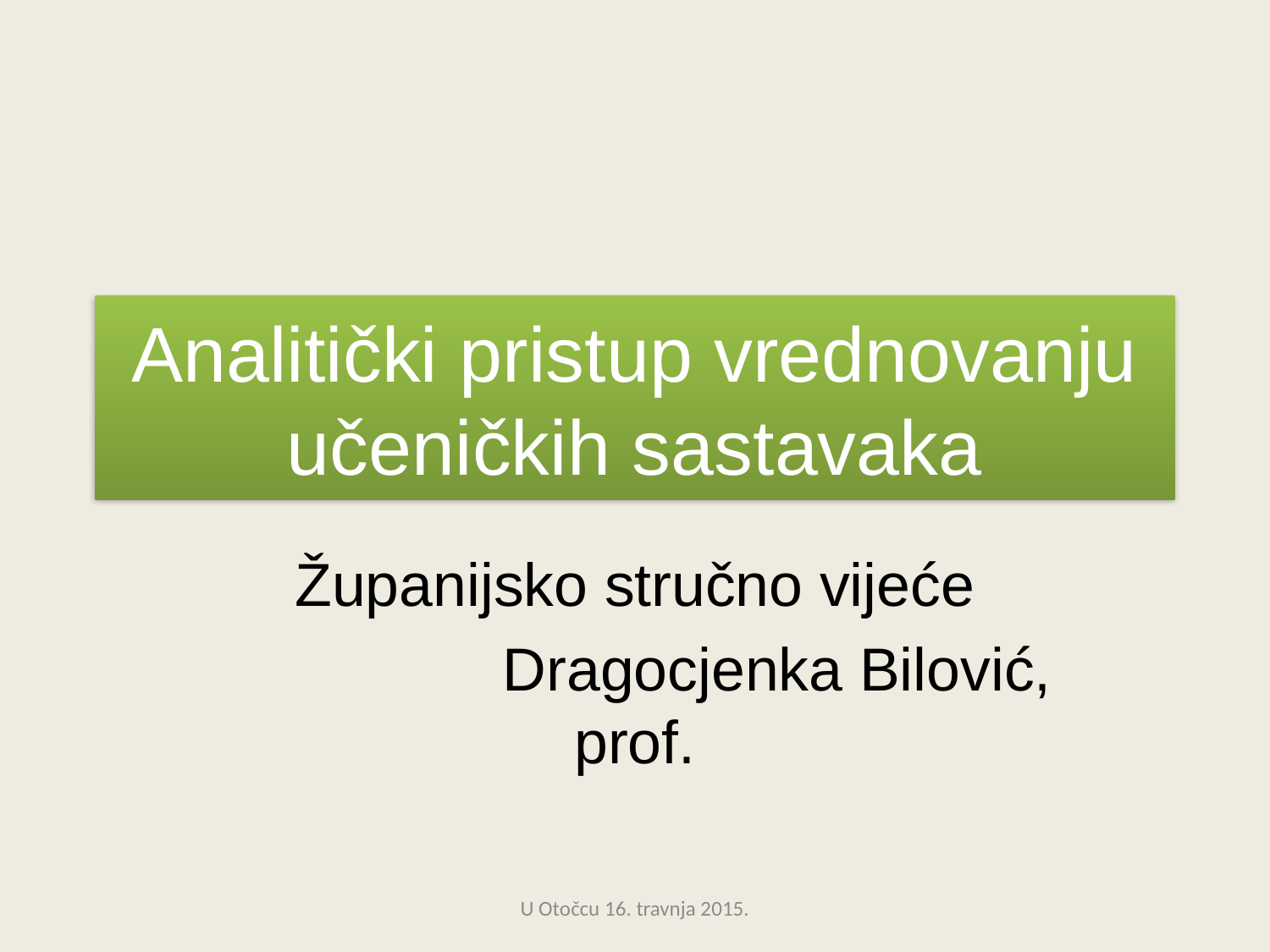

# Analitički pristup vrednovanju učeničkih sastavaka
Županijsko stručno vijeće
                 Dragocjenka Bilović, prof.

U Otočcu 16. travnja 2015.